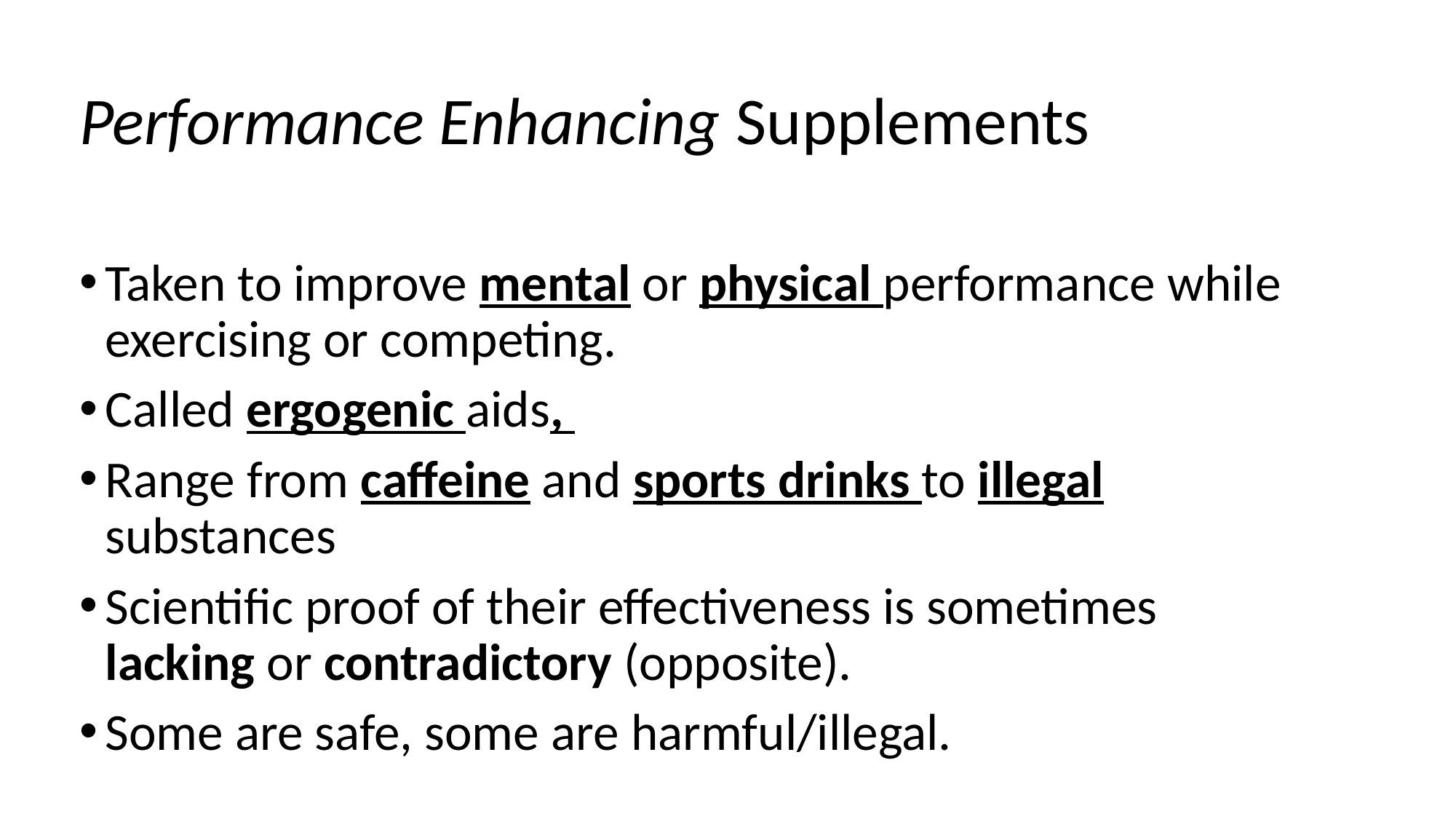

# Performance Enhancing Supplements
Taken to improve mental or physical performance while exercising or competing.
Called ergogenic aids,
Range from caffeine and sports drinks to illegal substances
Scientific proof of their effectiveness is sometimes lacking or contradictory (opposite).
Some are safe, some are harmful/illegal.